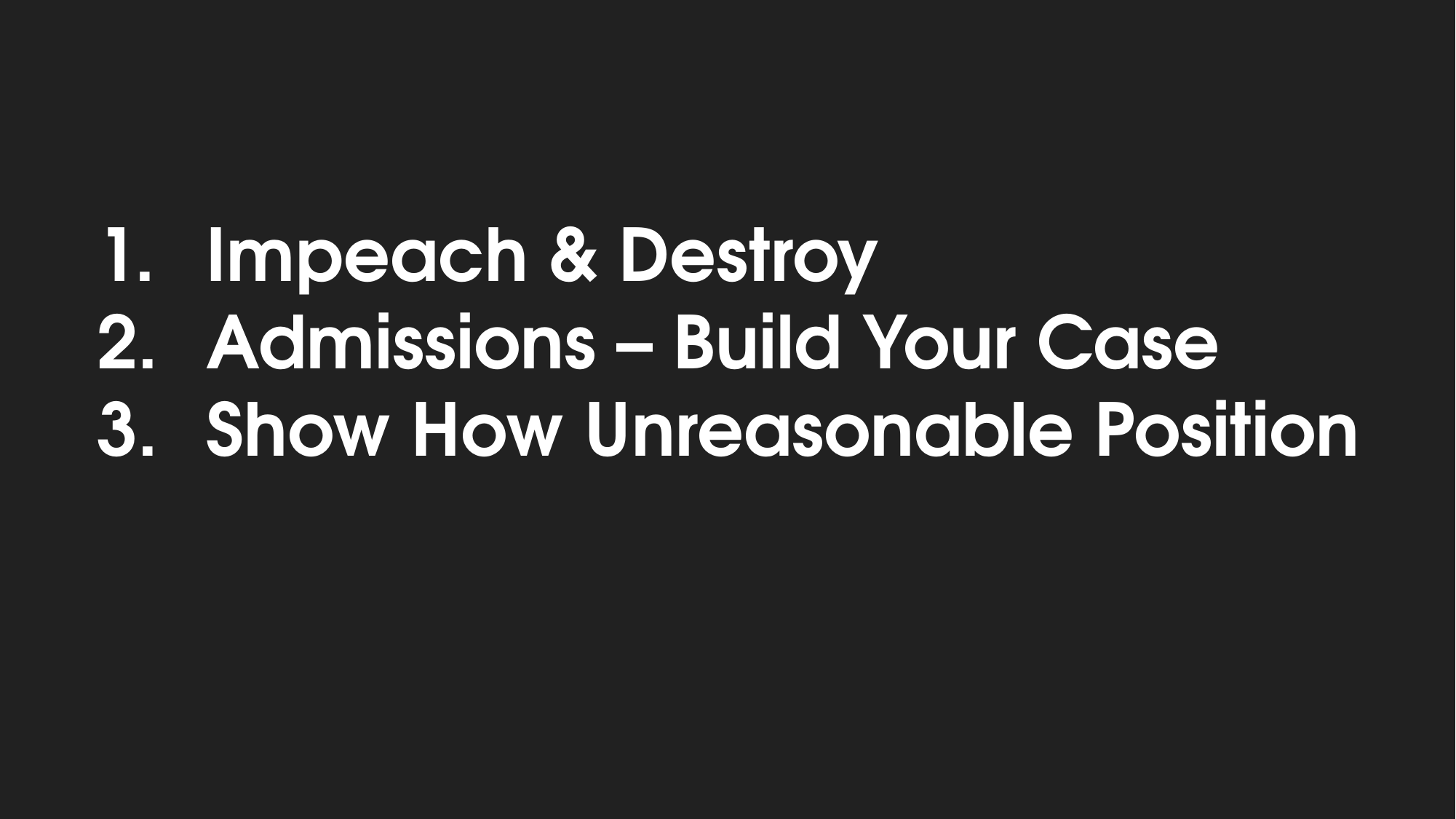

Impeach & Destroy
Admissions – Build Your Case
Show How Unreasonable Position